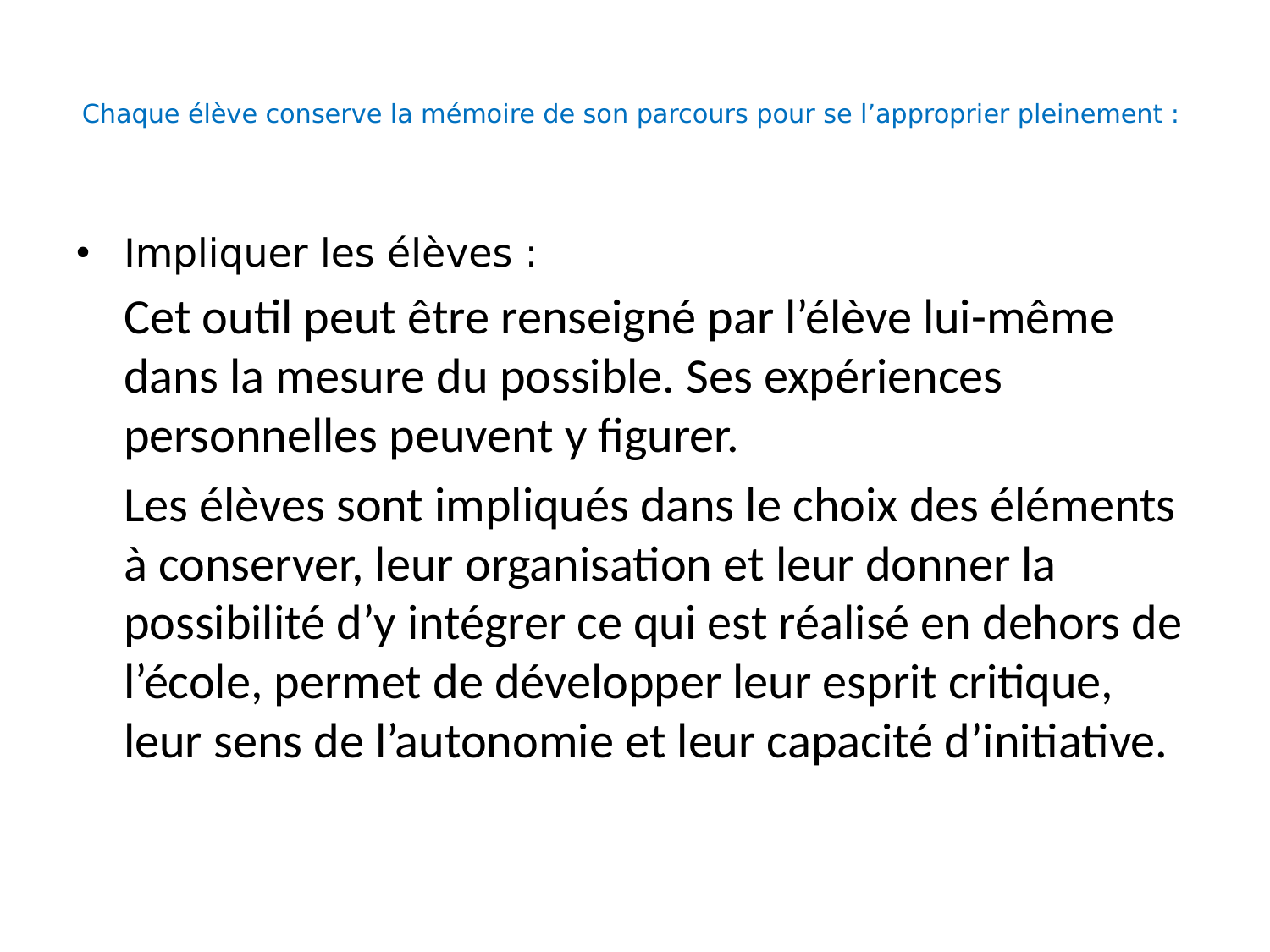

# Chaque élève conserve la mémoire de son parcours pour se l’approprier pleinement :
Impliquer les élèves :
	Cet outil peut être renseigné par l’élève lui-même dans la mesure du possible. Ses expériences personnelles peuvent y figurer.
	Les élèves sont impliqués dans le choix des éléments à conserver, leur organisation et leur donner la possibilité d’y intégrer ce qui est réalisé en dehors de l’école, permet de développer leur esprit critique, leur sens de l’autonomie et leur capacité d’initiative.